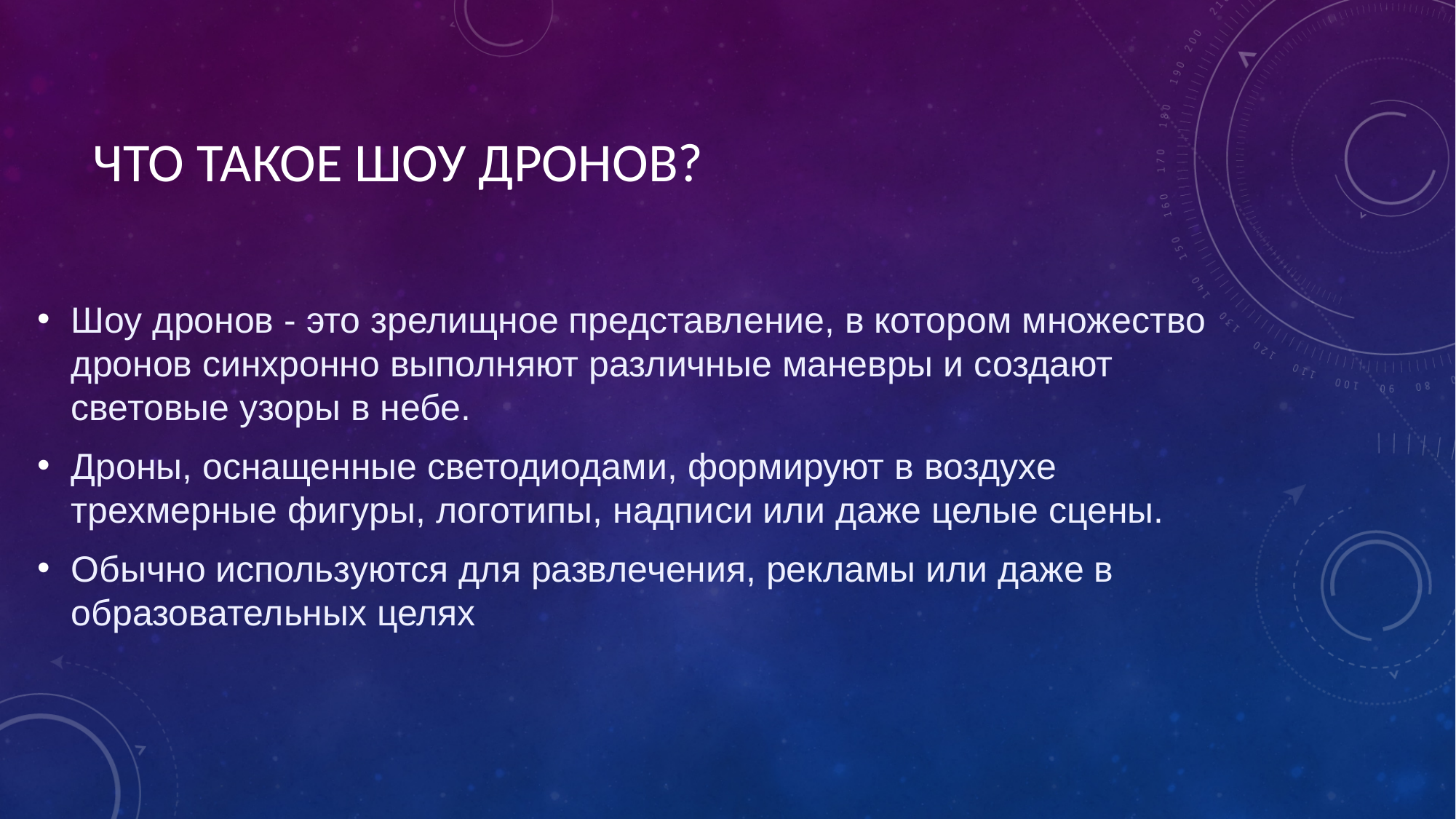

# Что такое шоу дронов?
Шоу дронов - это зрелищное представление, в котором множество  дронов синхронно выполняют различные маневры и создают световые узоры в небе.
Дроны, оснащенные светодиодами, формируют в воздухе трехмерные фигуры, логотипы, надписи или даже целые сцены.
Обычно используются для развлечения, рекламы или даже в образовательных целях